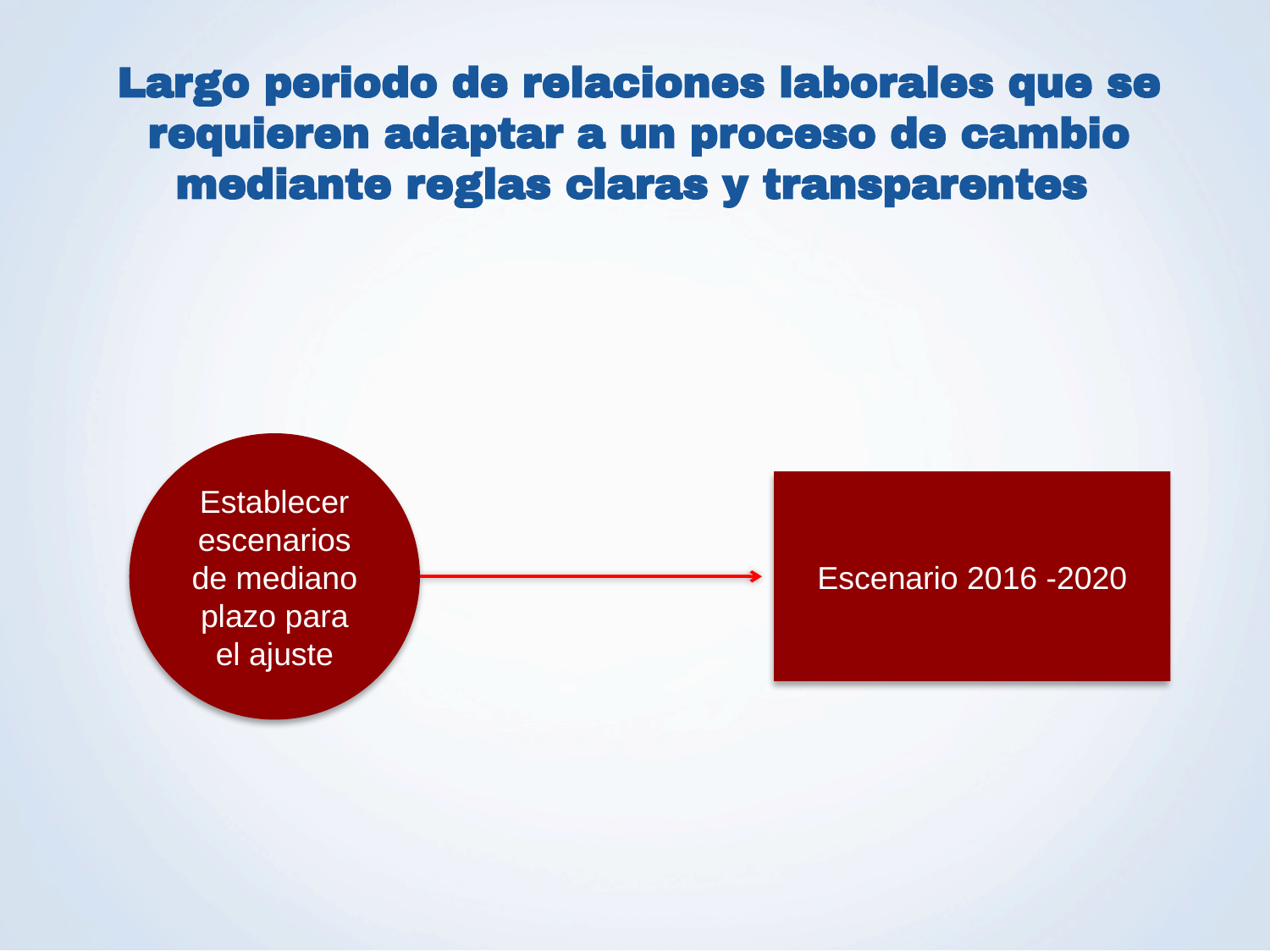

# Largo periodo de relaciones laborales que se requieren adaptar a un proceso de cambio mediante reglas claras y transparentes
Establecer escenarios de mediano plazo para el ajuste
Escenario 2016 -2020